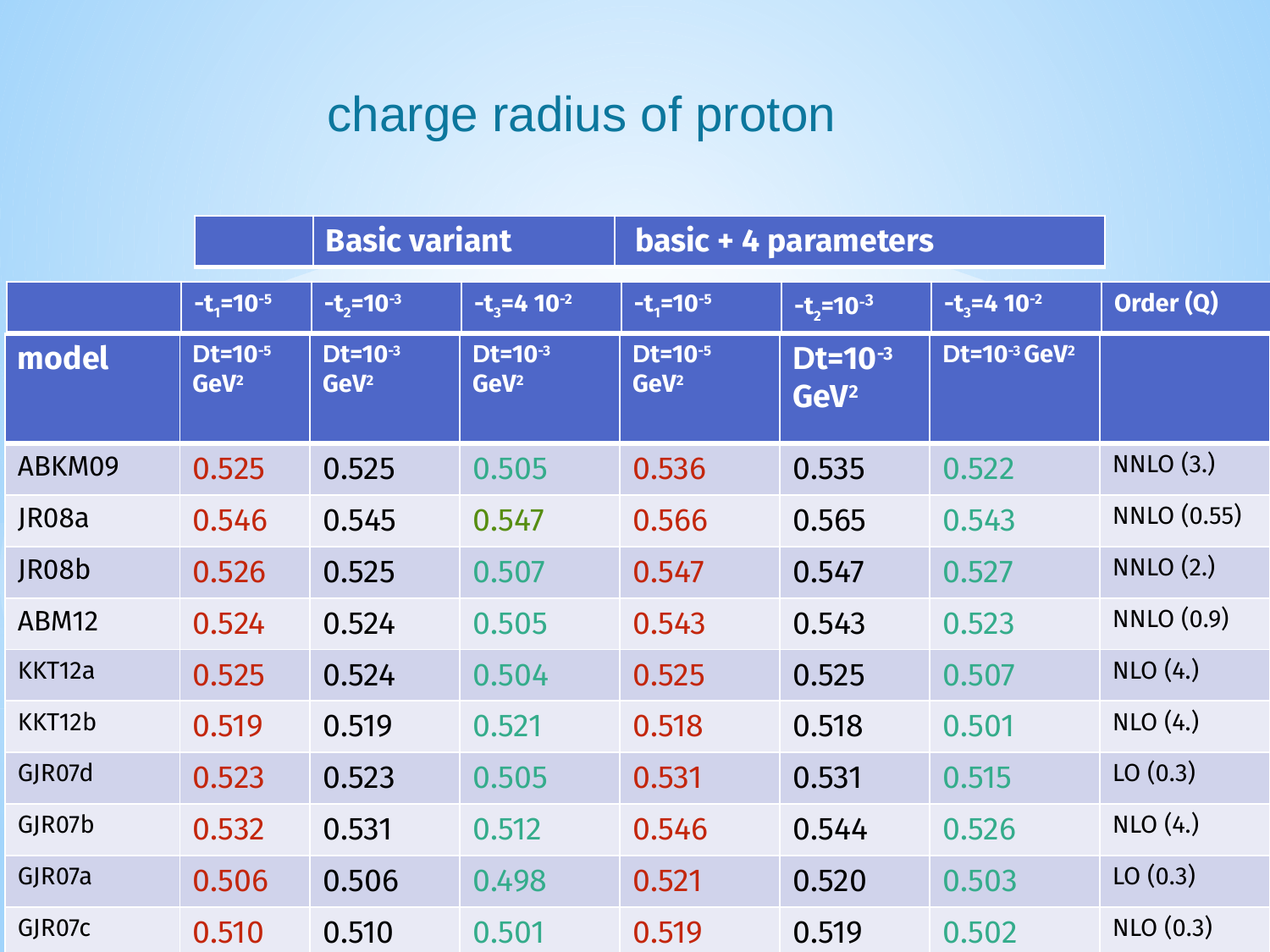

charge radius of proton
|  | Basic variant | basic + 4 parameters |
| --- | --- | --- |
|  | -t1=10-5 | -t2=10-3 | -t3=4 10-2 | -t1=10-5 | -t2=10-3 | -t3=4 10-2 | Order (Q) |
| --- | --- | --- | --- | --- | --- | --- | --- |
| model | Dt=10-5 GeV2 | Dt=10-3 GeV2 | Dt=10-3 GeV2 | Dt=10-5 GeV2 | Dt=10-3 GeV2 | Dt=10-3 GeV2 |  |
| --- | --- | --- | --- | --- | --- | --- | --- |
| ABKM09 | 0.525 | 0.525 | 0.505 | 0.536 | 0.535 | 0.522 | NNLO (3.) |
| JR08a | 0.546 | 0.545 | 0.547 | 0.566 | 0.565 | 0.543 | NNLO (0.55) |
| JR08b | 0.526 | 0.525 | 0.507 | 0.547 | 0.547 | 0.527 | NNLO (2.) |
| ABM12 | 0.524 | 0.524 | 0.505 | 0.543 | 0.543 | 0.523 | NNLO (0.9) |
| KKT12a | 0.525 | 0.524 | 0.504 | 0.525 | 0.525 | 0.507 | NLO (4.) |
| KKT12b | 0.519 | 0.519 | 0.521 | 0.518 | 0.518 | 0.501 | NLO (4.) |
| GJR07d | 0.523 | 0.523 | 0.505 | 0.531 | 0.531 | 0.515 | LO (0.3) |
| GJR07b | 0.532 | 0.531 | 0.512 | 0.546 | 0.544 | 0.526 | NLO (4.) |
| GJR07a | 0.506 | 0.506 | 0.498 | 0.521 | 0.520 | 0.503 | LO (0.3) |
| GJR07c | 0.510 | 0.510 | 0.501 | 0.519 | 0.519 | 0.502 | NLO (0.3) |